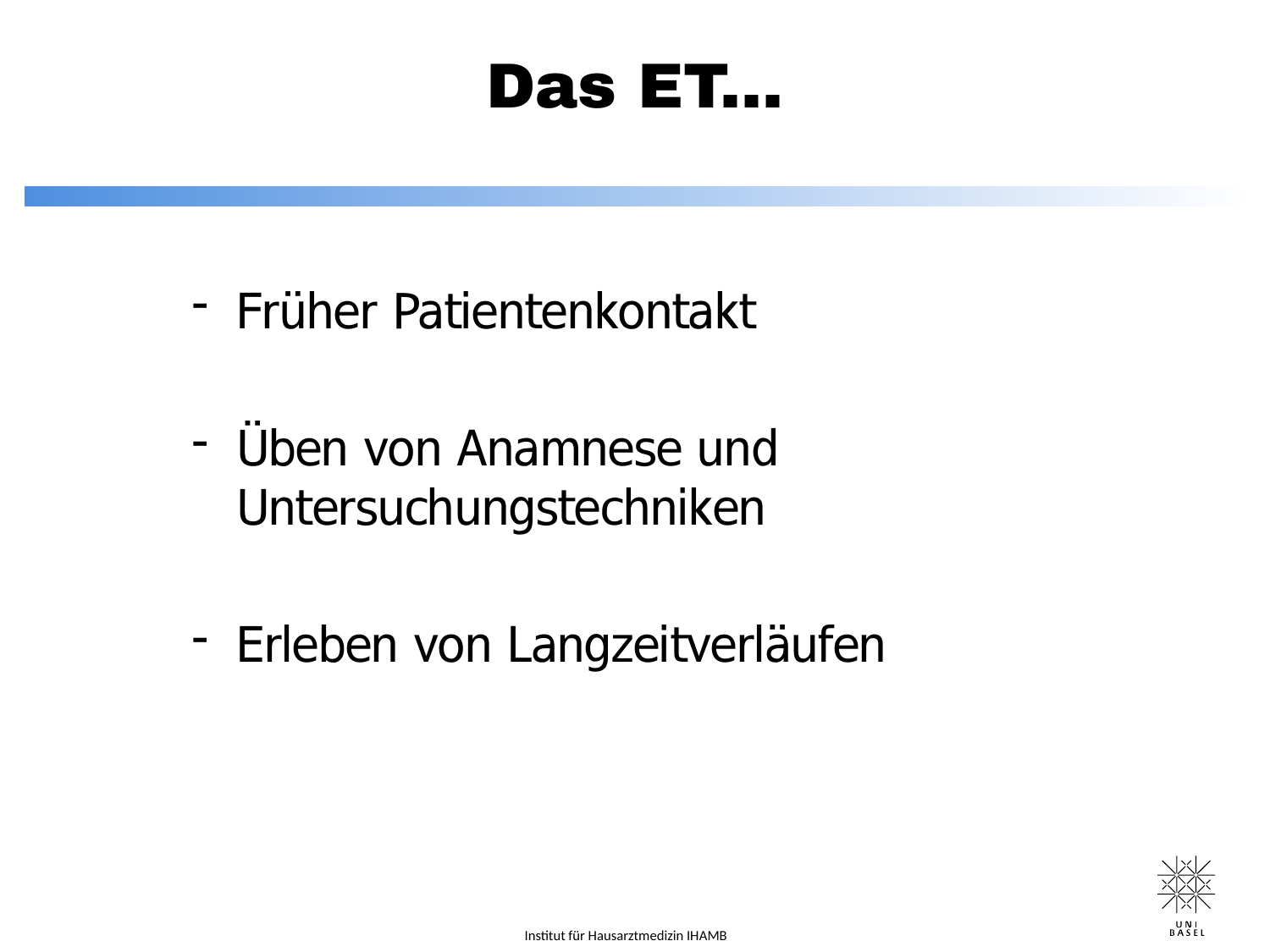

# Das ET...
Früher Patientenkontakt

Üben von Anamnese und Untersuchungstechniken

Erleben von Langzeitverläufen

Institut für Hausarztmedizin IHAMB